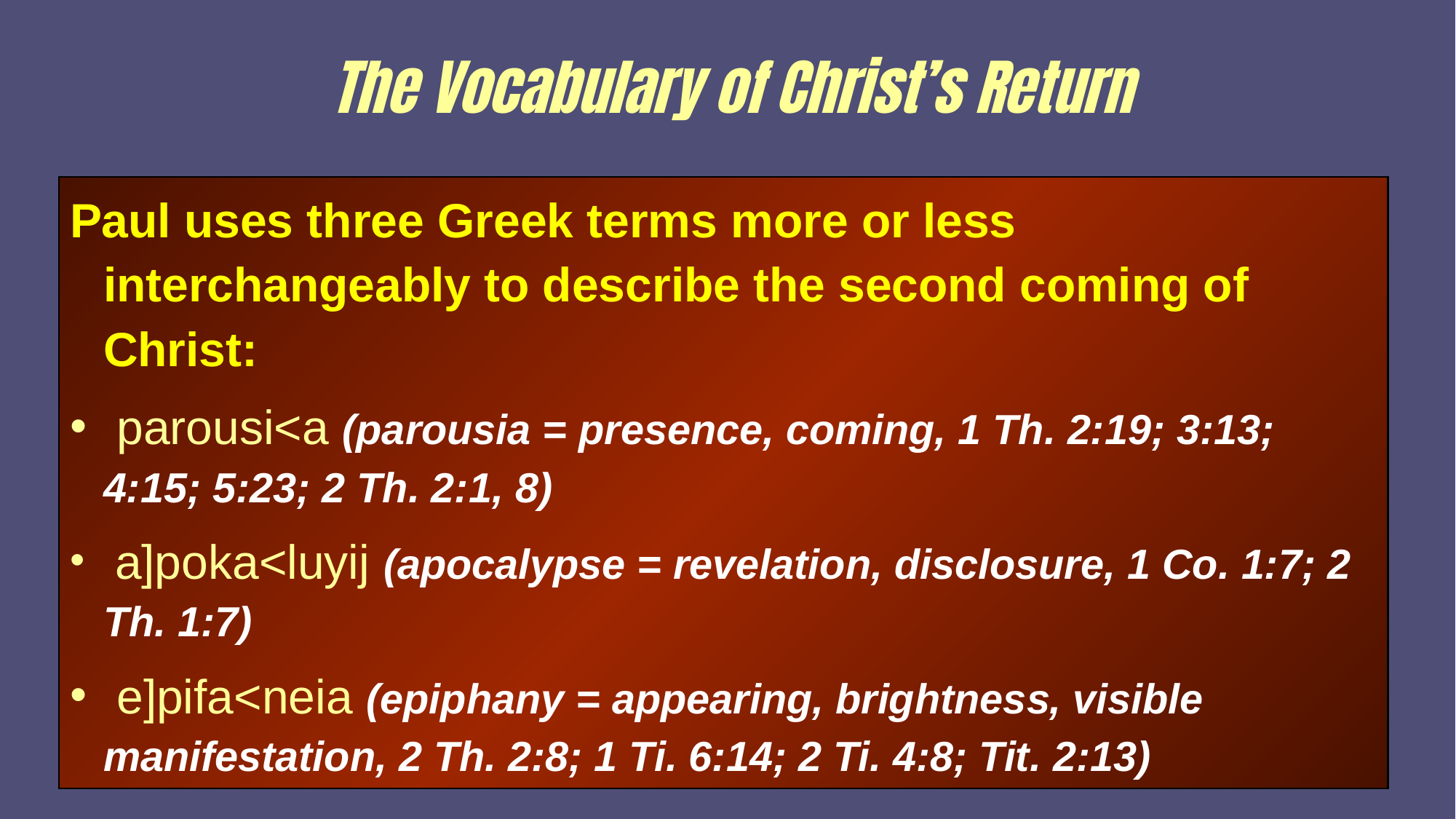

The Vocabulary of Christ’s Return
Paul uses three Greek terms more or less interchangeably to describe the second coming of Christ:
 parousi<a (parousia = presence, coming, 1 Th. 2:19; 3:13; 4:15; 5:23; 2 Th. 2:1, 8)
 a]poka<luyij (apocalypse = revelation, disclosure, 1 Co. 1:7; 2 Th. 1:7)
 e]pifa<neia (epiphany = appearing, brightness, visible manifestation, 2 Th. 2:8; 1 Ti. 6:14; 2 Ti. 4:8; Tit. 2:13)